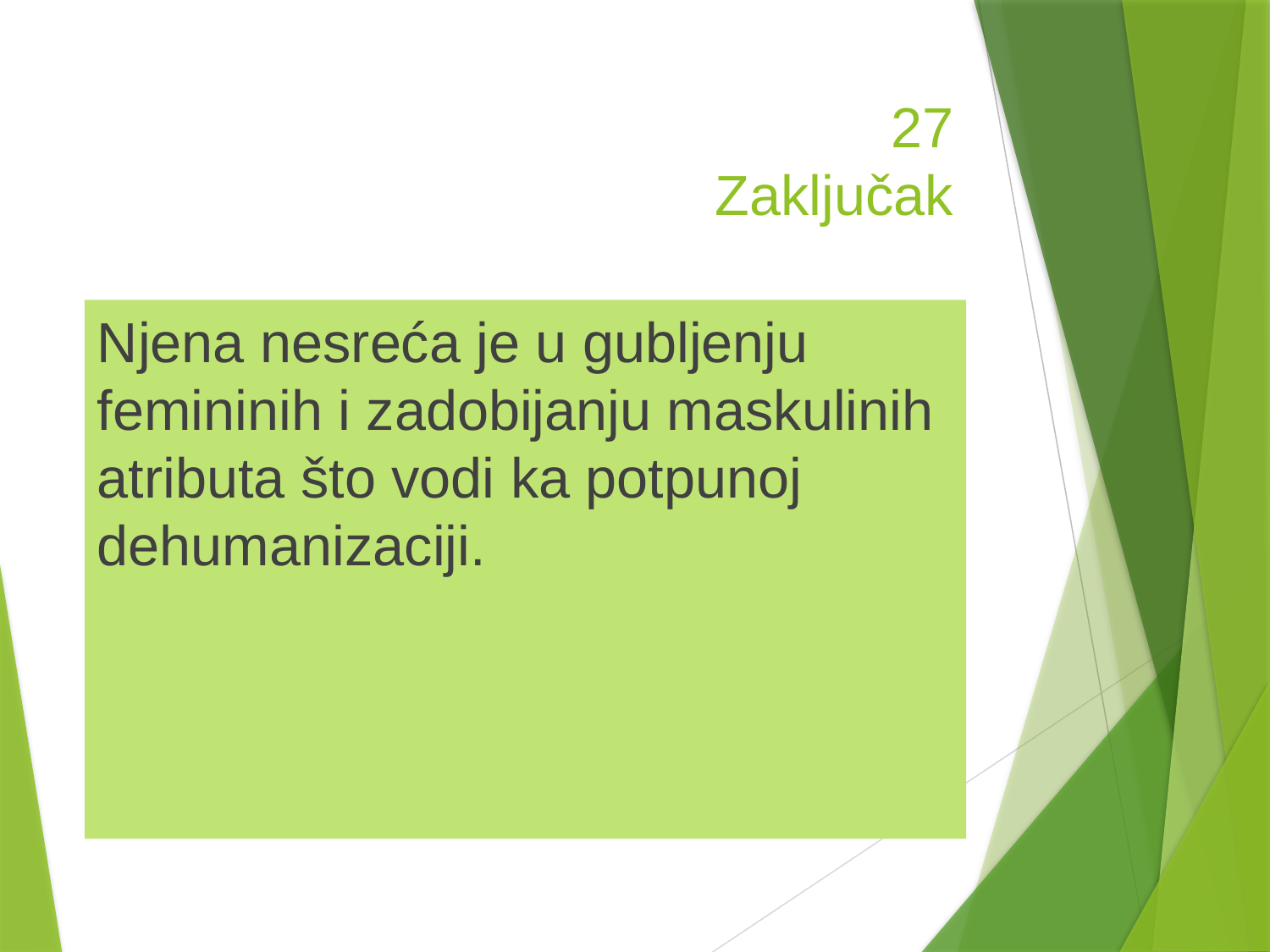

# 27 Zaključak
Njena nesreća je u gubljenju femininih i zadobijanju maskulinih atributa što vodi ka potpunoj dehumanizaciji.